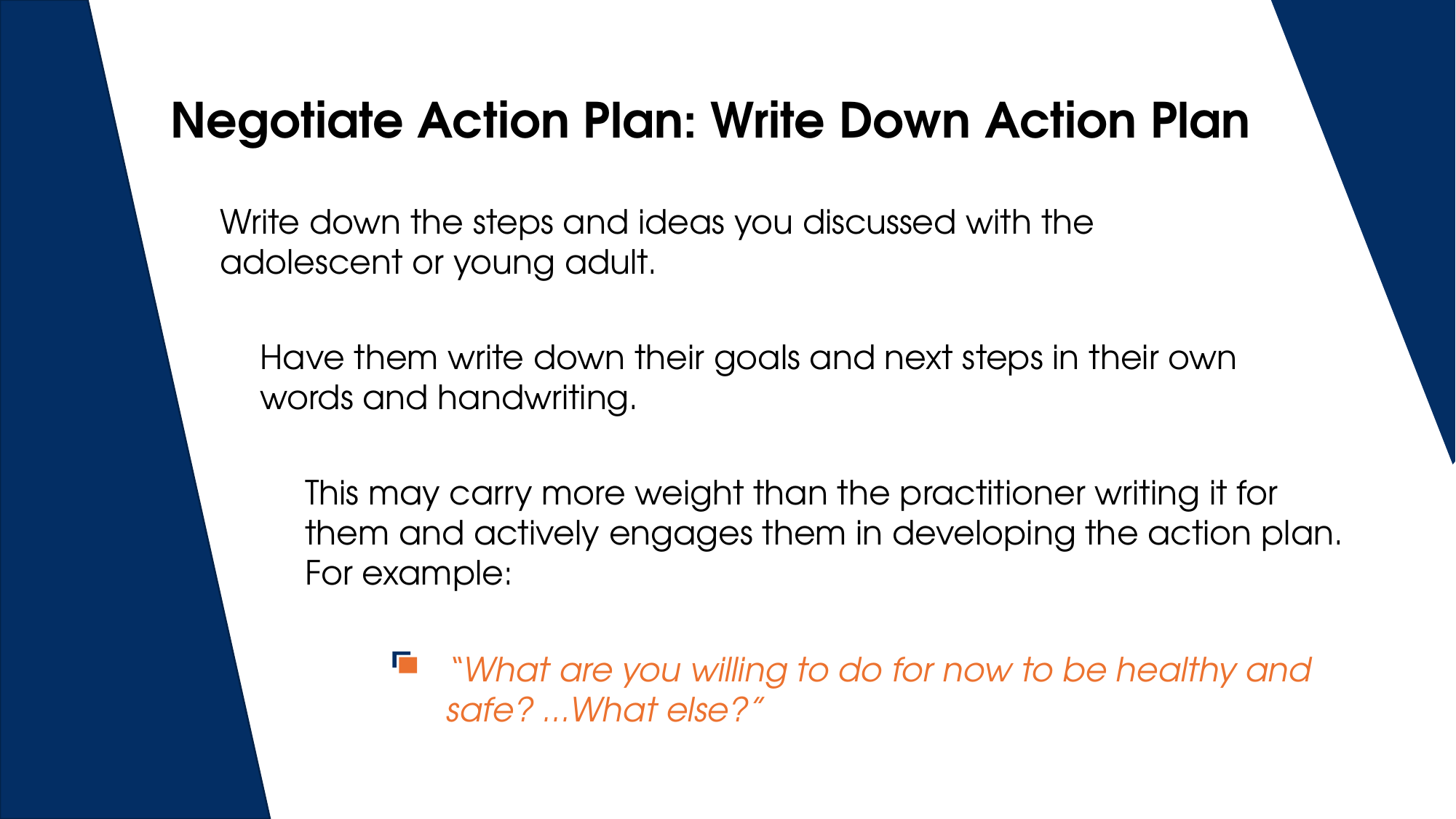

Negotiate Action Plan: Write Down Action Plan
Write down the steps and ideas you discussed with the adolescent or young adult.
Have them write down their goals and next steps in their own words and handwriting.
This may carry more weight than the practitioner writing it for them and actively engages them in developing the action plan. For example:
“What are you willing to do for now to be healthy and safe? ...What else?”